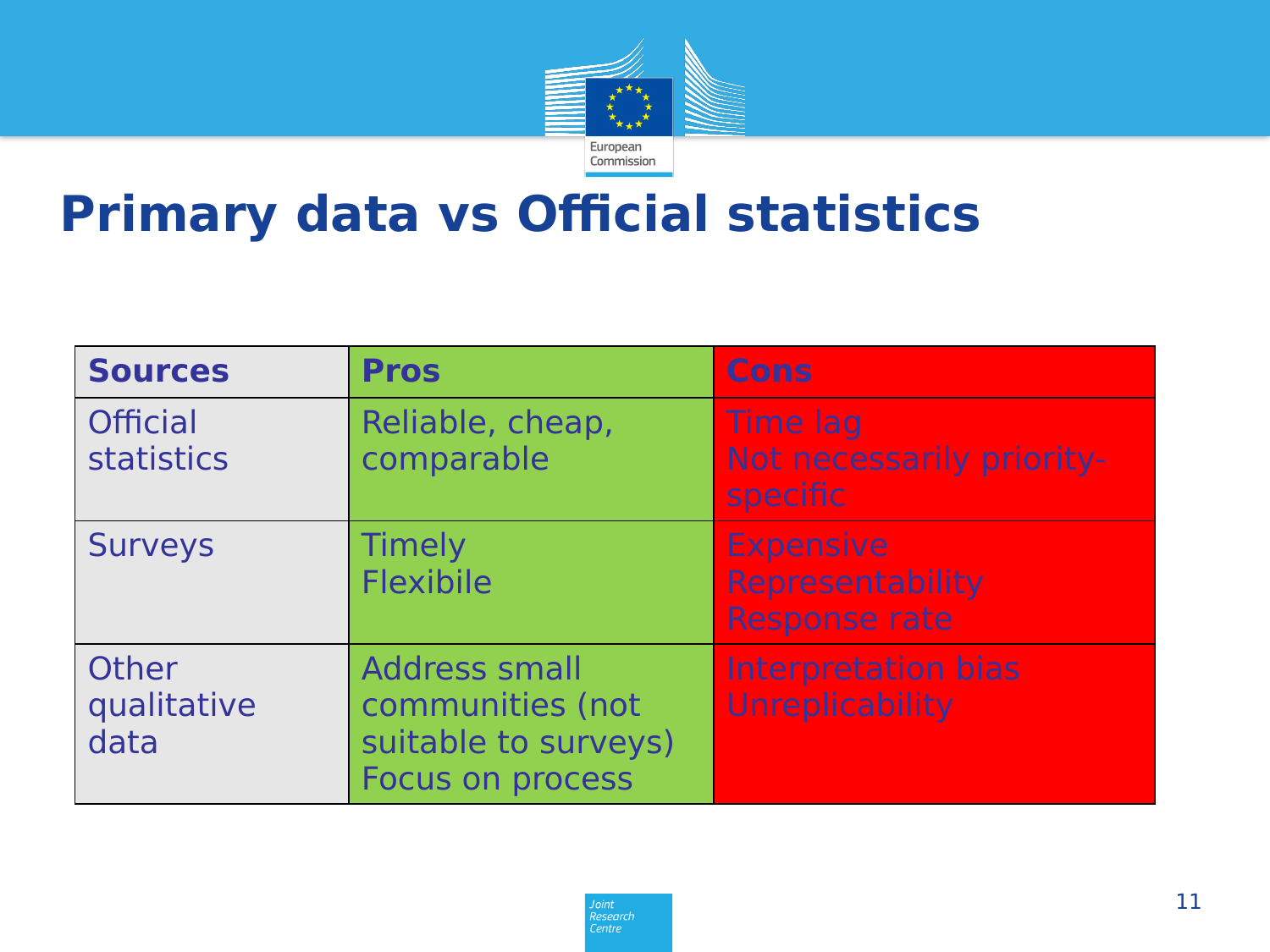

# Primary data vs Official statistics
| Sources | Pros | Cons |
| --- | --- | --- |
| Official statistics | Reliable, cheap, comparable | Time lag Not necessarily priority-specific |
| Surveys | Timely Flexibile | Expensive Representability Response rate |
| Other qualitative data | Address small communities (not suitable to surveys) Focus on process | Interpretation bias Unreplicability |